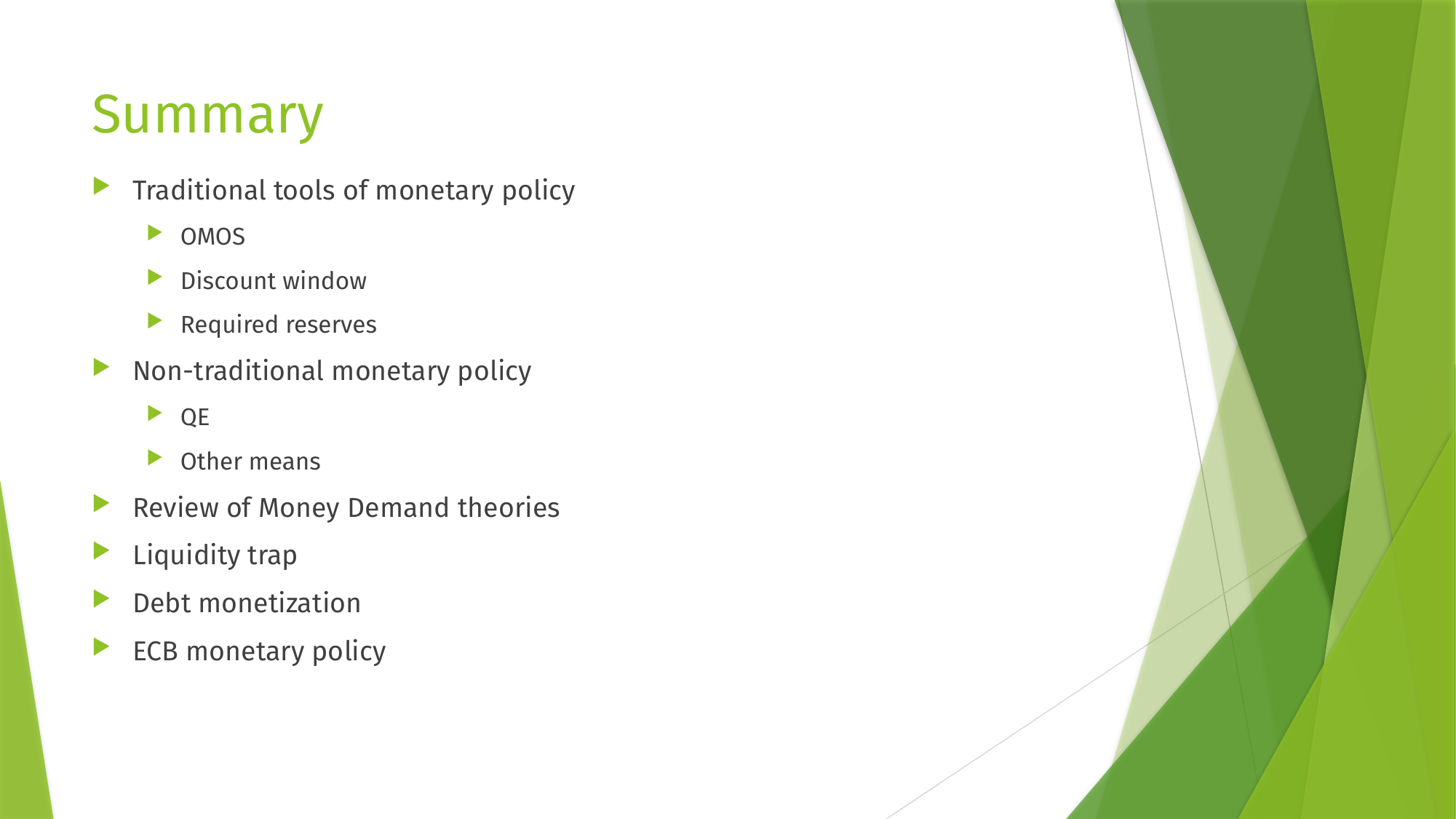

# Summary
Traditional tools of monetary policy
OMOS
Discount window
Required reserves
Non-traditional monetary policy
QE
Other means
Review of Money Demand theories
Liquidity trap
Debt monetization
ECB monetary policy